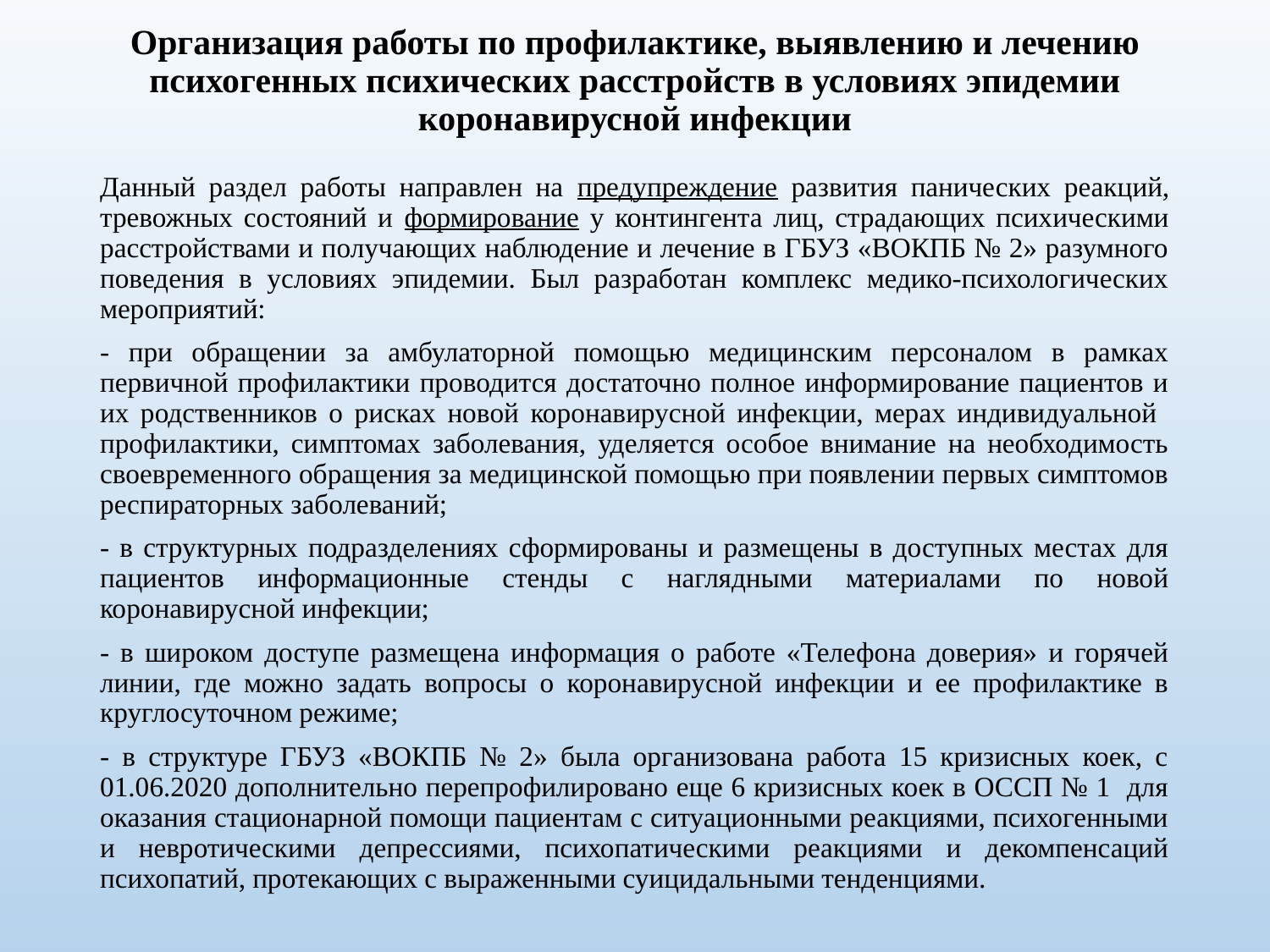

# Организация работы по профилактике, выявлению и лечению психогенных психических расстройств в условиях эпидемии коронавирусной инфекции
Данный раздел работы направлен на предупреждение развития панических реакций, тревожных состояний и формирование у контингента лиц, страдающих психическими расстройствами и получающих наблюдение и лечение в ГБУЗ «ВОКПБ № 2» разумного поведения в условиях эпидемии. Был разработан комплекс медико-психологических мероприятий:
- при обращении за амбулаторной помощью медицинским персоналом в рамках первичной профилактики проводится достаточно полное информирование пациентов и их родственников о рисках новой коронавирусной инфекции, мерах индивидуальной  профилактики, симптомах заболевания, уделяется особое внимание на необходимость своевременного обращения за медицинской помощью при появлении первых симптомов респираторных заболеваний;
- в структурных подразделениях сформированы и размещены в доступных местах для пациентов информационные стенды с наглядными материалами по новой коронавирусной инфекции;
- в широком доступе размещена информация о работе «Телефона доверия» и горячей линии, где можно задать вопросы о коронавирусной инфекции и ее профилактике в круглосуточном режиме;
- в структуре ГБУЗ «ВОКПБ № 2» была организована работа 15 кризисных коек, с 01.06.2020 дополнительно перепрофилировано еще 6 кризисных коек в ОССП № 1  для оказания стационарной помощи пациентам с ситуационными реакциями, психогенными и невротическими депрессиями, психопатическими реакциями и декомпенсаций психопатий, протекающих с выраженными суицидальными тенденциями.